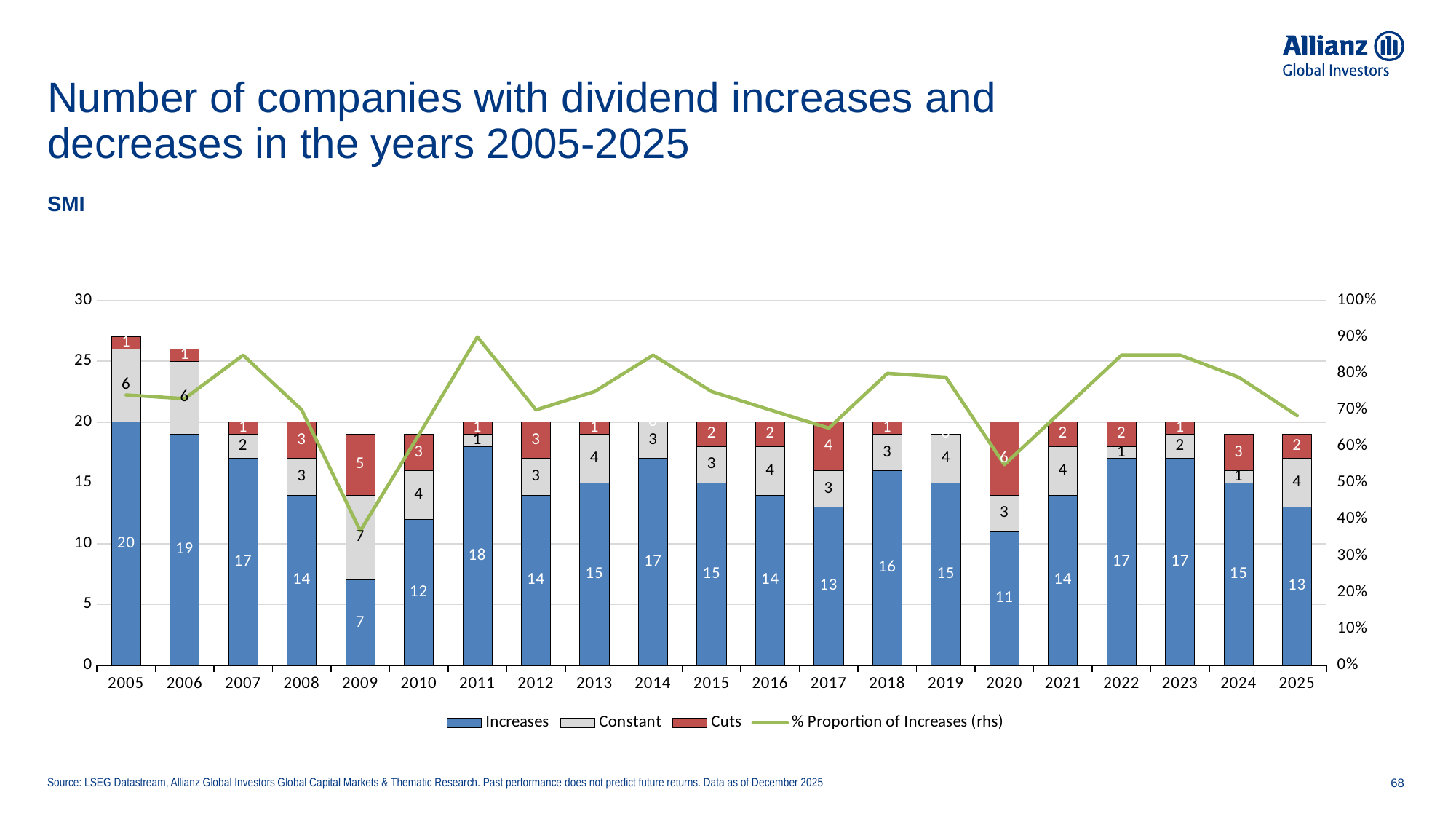

# Number of companies with dividend increases and decreases in the years 2005-2025
SMI

### Chart

| Category |  |  |  |  |
|---|---|---|---|---|
| 2005 | 20.0 | 6.0 | 1.0 | 0.7407407407407407 |
| 2006 | 19.0 | 6.0 | 1.0 | 0.7307692307692307 |
| 2007 | 17.0 | 2.0 | 1.0 | 0.85 |
| 2008 | 14.0 | 3.0 | 3.0 | 0.7 |
| 2009 | 7.0 | 7.0 | 5.0 | 0.3684210526315789 |
| 2010 | 12.0 | 4.0 | 3.0 | 0.631578947368421 |
| 2011 | 18.0 | 1.0 | 1.0 | 0.9 |
| 2012 | 14.0 | 3.0 | 3.0 | 0.7 |
| 2013 | 15.0 | 4.0 | 1.0 | 0.75 |
| 2014 | 17.0 | 3.0 | 0.0 | 0.85 |
| 2015 | 15.0 | 3.0 | 2.0 | 0.75 |
| 2016 | 14.0 | 4.0 | 2.0 | 0.7 |
| 2017 | 13.0 | 3.0 | 4.0 | 0.65 |
| 2018 | 16.0 | 3.0 | 1.0 | 0.8 |
| 2019 | 15.0 | 4.0 | 0.0 | 0.7894736842105263 |
| 2020 | 11.0 | 3.0 | 6.0 | 0.55 |
| 2021 | 14.0 | 4.0 | 2.0 | 0.7 |
| 2022 | 17.0 | 1.0 | 2.0 | 0.85 |
| 2023 | 17.0 | 2.0 | 1.0 | 0.85 |
| 2024 | 15.0 | 1.0 | 3.0 | 0.7894736842105263 |
| 2025 | 13.0 | 4.0 | 2.0 | 0.6842105263157895 |
Source: LSEG Datastream, Allianz Global Investors Global Capital Markets & Thematic Research. Past performance does not predict future returns. Data as of December 2025